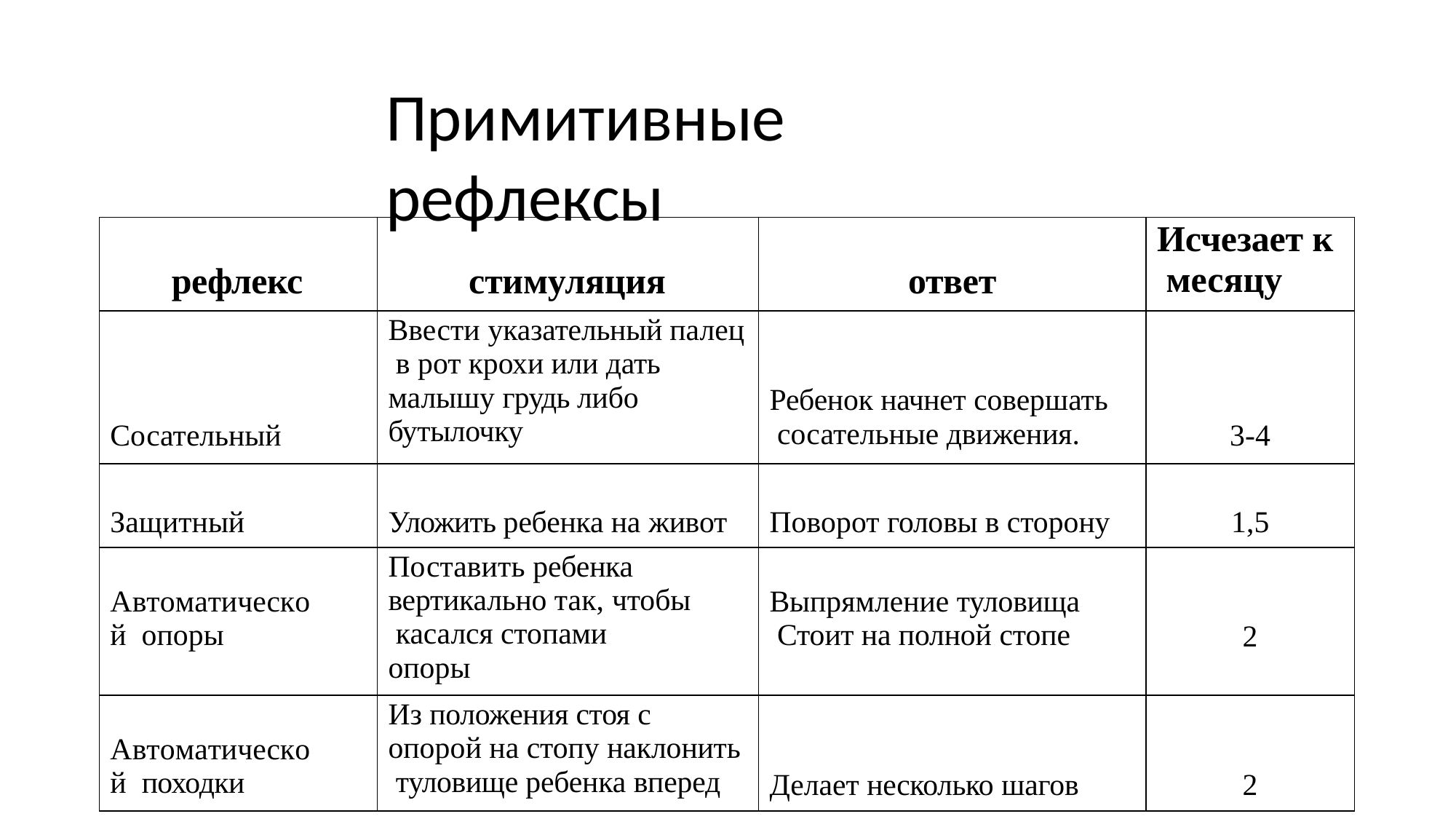

# Примитивные рефлексы
| рефлекс | стимуляция | ответ | Исчезает к месяцу |
| --- | --- | --- | --- |
| Сосательный | Ввести указательный палец в рот крохи или дать малышу грудь либо бутылочку | Ребенок начнет совершать сосательные движения. | 3-4 |
| Защитный | Уложить ребенка на живот | Поворот головы в сторону | 1,5 |
| Автоматической опоры | Поставить ребенка вертикально так, чтобы касался стопами опоры | Выпрямление туловища Стоит на полной стопе | 2 |
| Автоматической походки | Из положения стоя с опорой на стопу наклонить туловище ребенка вперед | Делает несколько шагов | 2 |